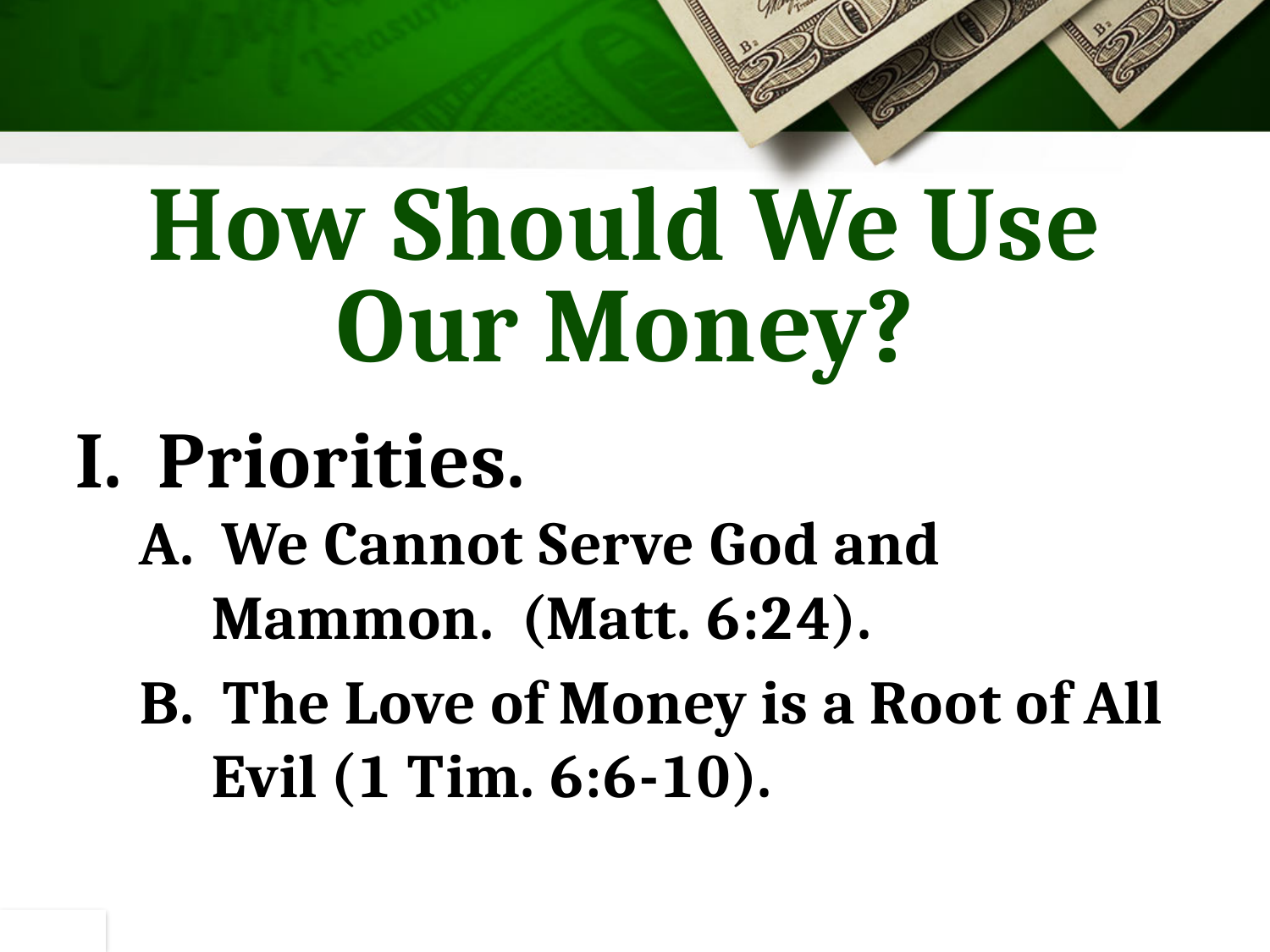

# How Should We Use Our Money?
I.  Priorities.
A.  We Cannot Serve God and Mammon.  (Matt. 6:24).
B.  The Love of Money is a Root of All Evil (1 Tim. 6:6-10).